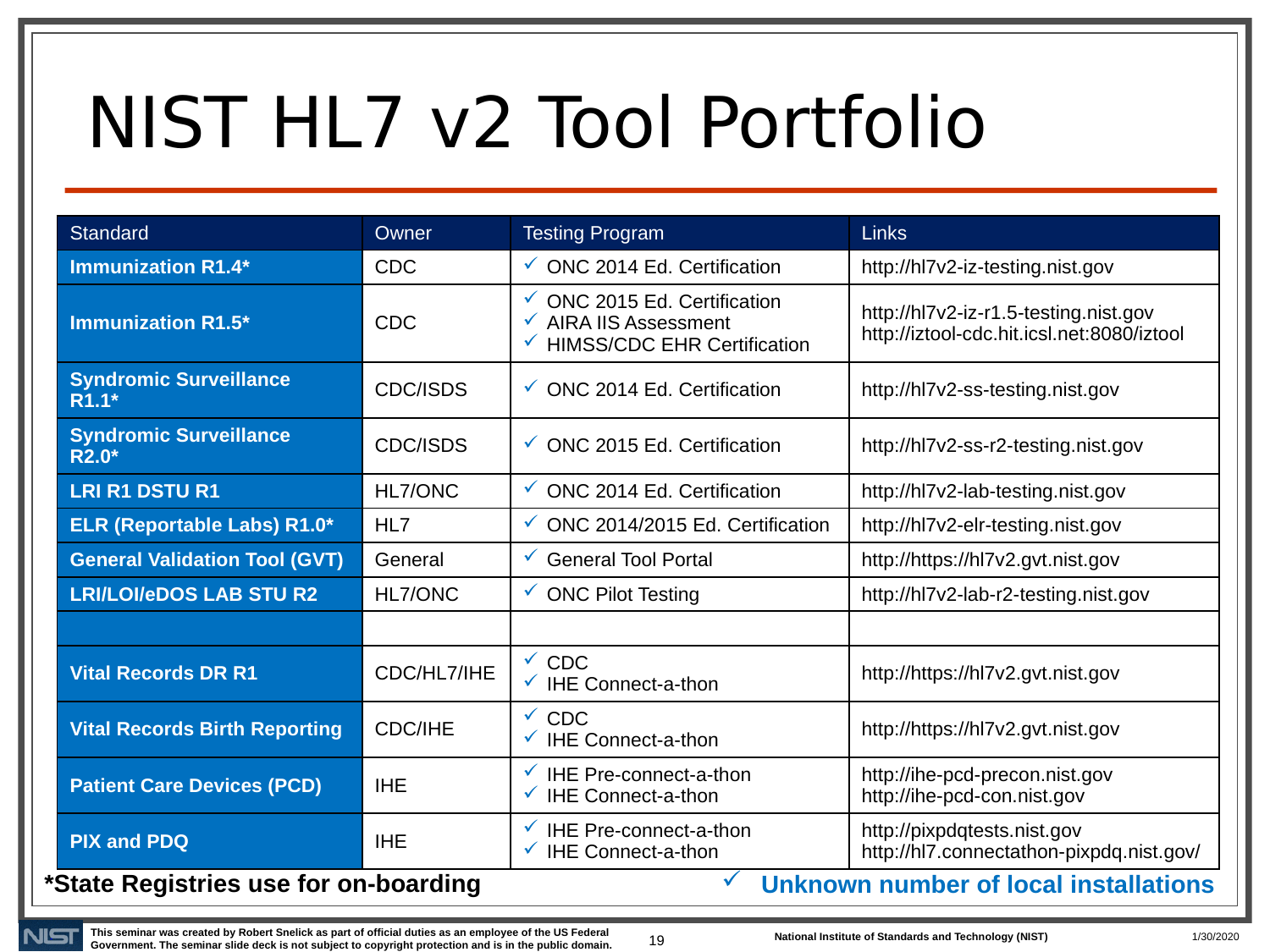

# NIST HL7 v2 Tool Portfolio
| Standard | Owner | Testing Program | Links |
| --- | --- | --- | --- |
| Immunization R1.4\* | CDC | ONC 2014 Ed. Certification | http://hl7v2-iz-testing.nist.gov |
| Immunization R1.5\* | CDC | ONC 2015 Ed. Certification AIRA IIS Assessment HIMSS/CDC EHR Certification | http://hl7v2-iz-r1.5-testing.nist.gov http://iztool-cdc.hit.icsl.net:8080/iztool |
| Syndromic Surveillance R1.1\* | CDC/ISDS | ONC 2014 Ed. Certification | http://hl7v2-ss-testing.nist.gov |
| Syndromic Surveillance R2.0\* | CDC/ISDS | ONC 2015 Ed. Certification | http://hl7v2-ss-r2-testing.nist.gov |
| LRI R1 DSTU R1 | HL7/ONC | ONC 2014 Ed. Certification | http://hl7v2-lab-testing.nist.gov |
| ELR (Reportable Labs) R1.0\* | HL7 | ONC 2014/2015 Ed. Certification | http://hl7v2-elr-testing.nist.gov |
| General Validation Tool (GVT) | General | General Tool Portal | http://https://hl7v2.gvt.nist.gov |
| LRI/LOI/eDOS LAB STU R2 | HL7/ONC | ONC Pilot Testing | http://hl7v2-lab-r2-testing.nist.gov |
|  |  |  |  |
| Vital Records DR R1 | CDC/HL7/IHE | CDC IHE Connect-a-thon | http://https://hl7v2.gvt.nist.gov |
| Vital Records Birth Reporting | CDC/IHE | CDC IHE Connect-a-thon | http://https://hl7v2.gvt.nist.gov |
| Patient Care Devices (PCD) | IHE | IHE Pre-connect-a-thon IHE Connect-a-thon | http://ihe-pcd-precon.nist.gov http://ihe-pcd-con.nist.gov |
| PIX and PDQ | IHE | IHE Pre-connect-a-thon IHE Connect-a-thon | http://pixpdqtests.nist.gov http://hl7.connectathon-pixpdq.nist.gov/ |
*State Registries use for on-boarding
Unknown number of local installations
19
1/30/2020